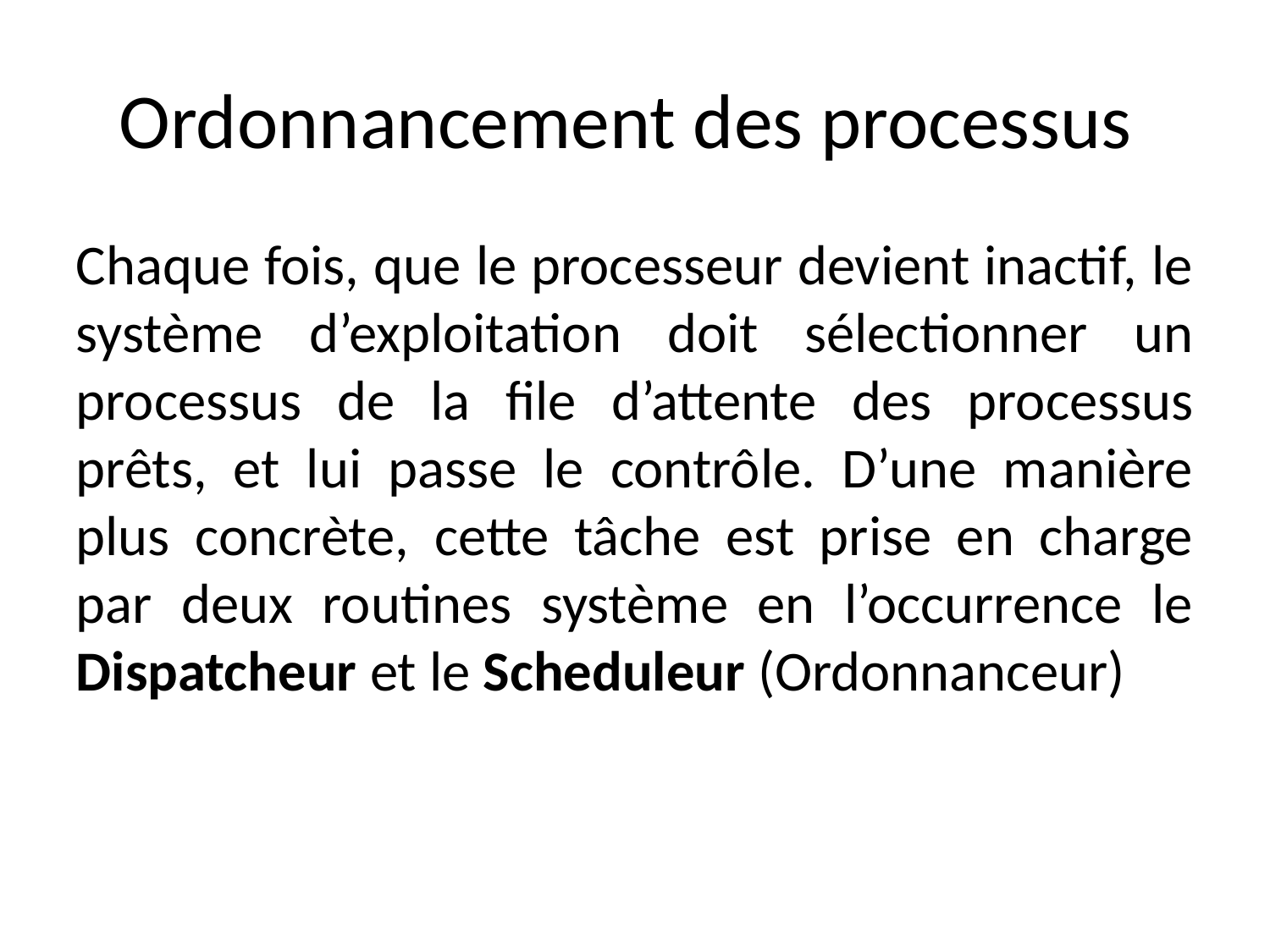

Ordonnancement des processus
Chaque fois, que le processeur devient inactif, le système d’exploitation doit sélectionner un processus de la file d’attente des processus prêts, et lui passe le contrôle. D’une manière plus concrète, cette tâche est prise en charge par deux routines système en l’occurrence le Dispatcheur et le Scheduleur (Ordonnanceur)